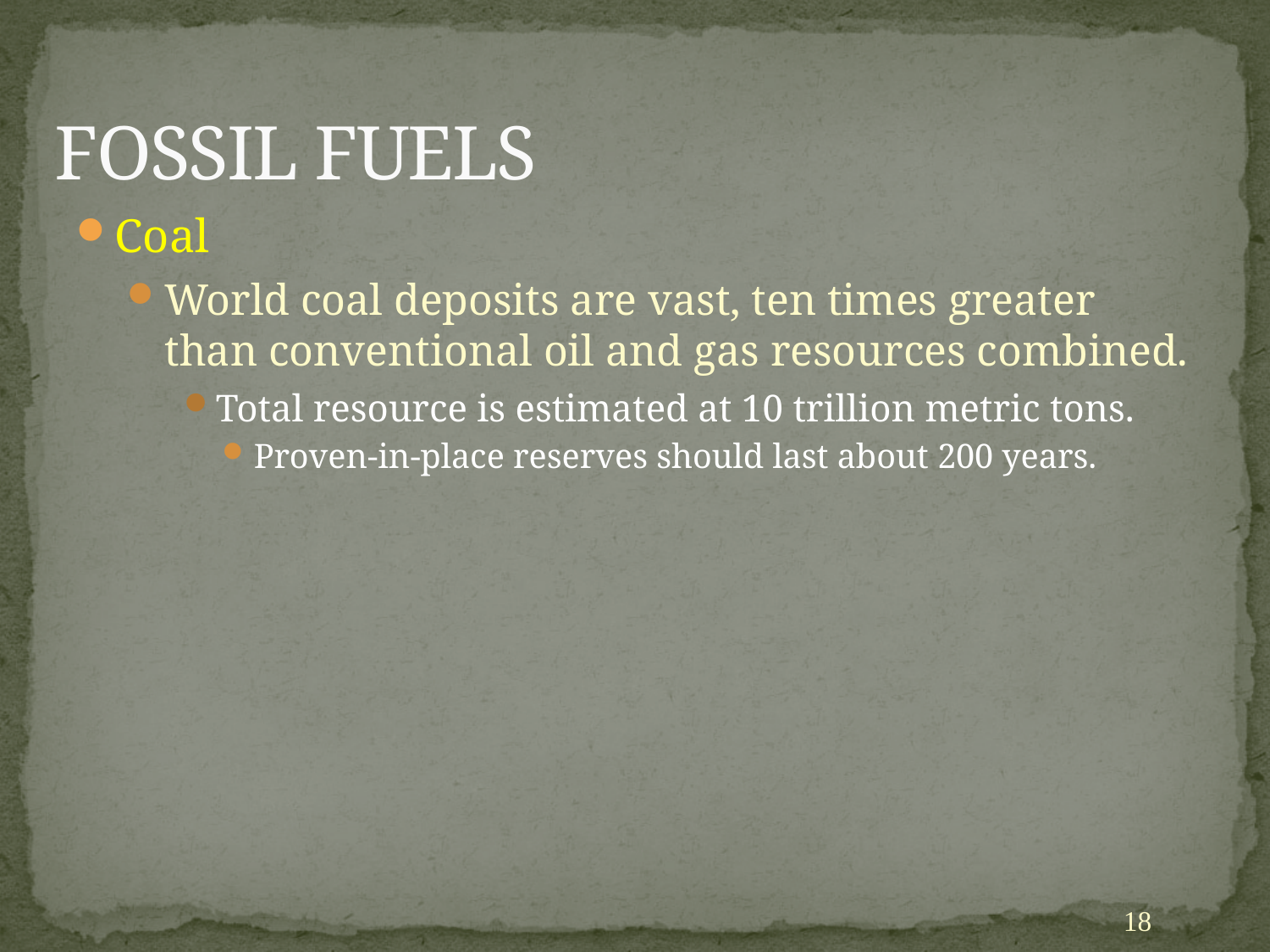

# FOSSIL FUELS
Coal
World coal deposits are vast, ten times greater than conventional oil and gas resources combined.
Total resource is estimated at 10 trillion metric tons.
Proven-in-place reserves should last about 200 years.
18